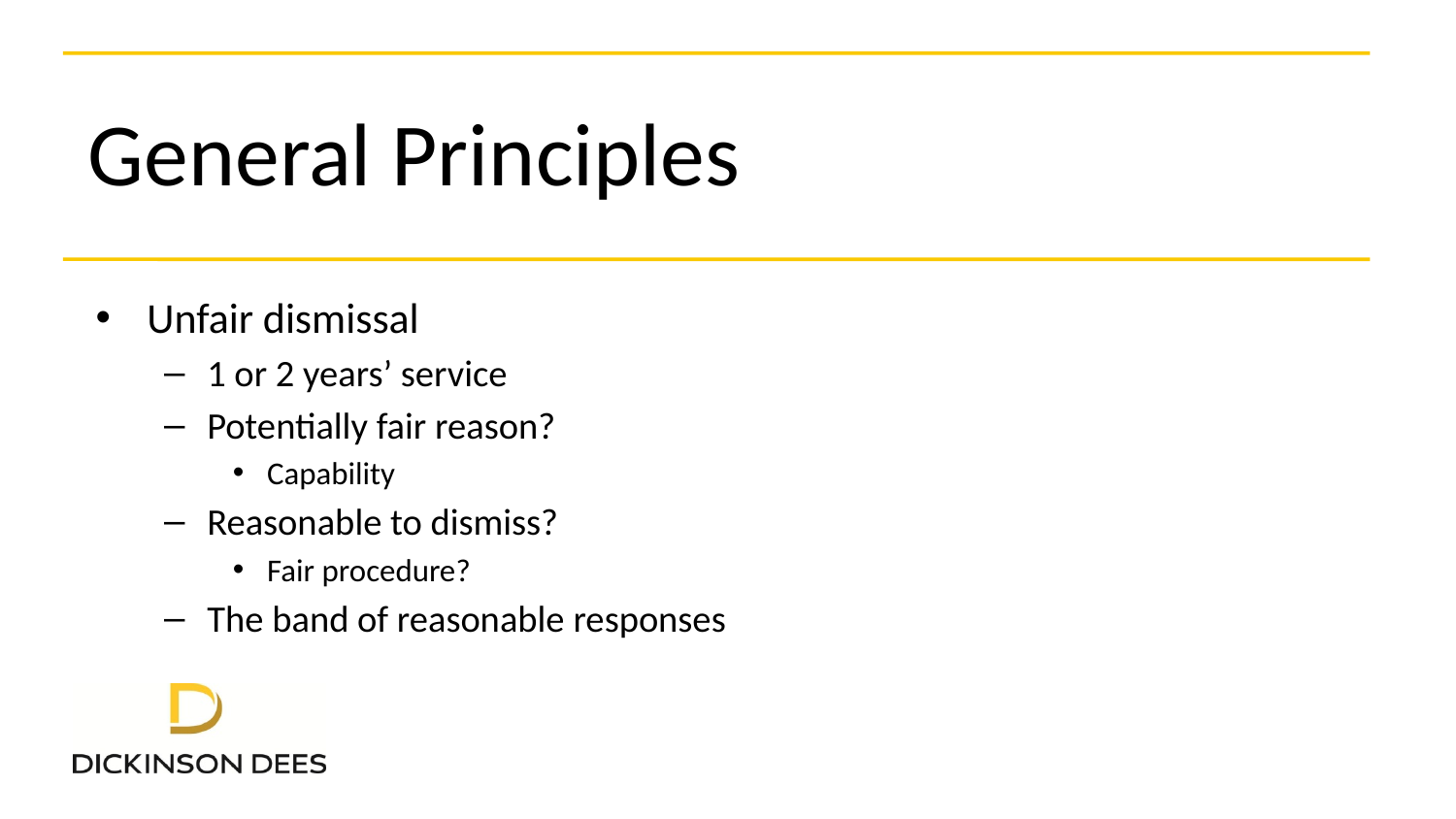

# General Principles
Unfair dismissal
1 or 2 years’ service
Potentially fair reason?
Capability
Reasonable to dismiss?
Fair procedure?
The band of reasonable responses